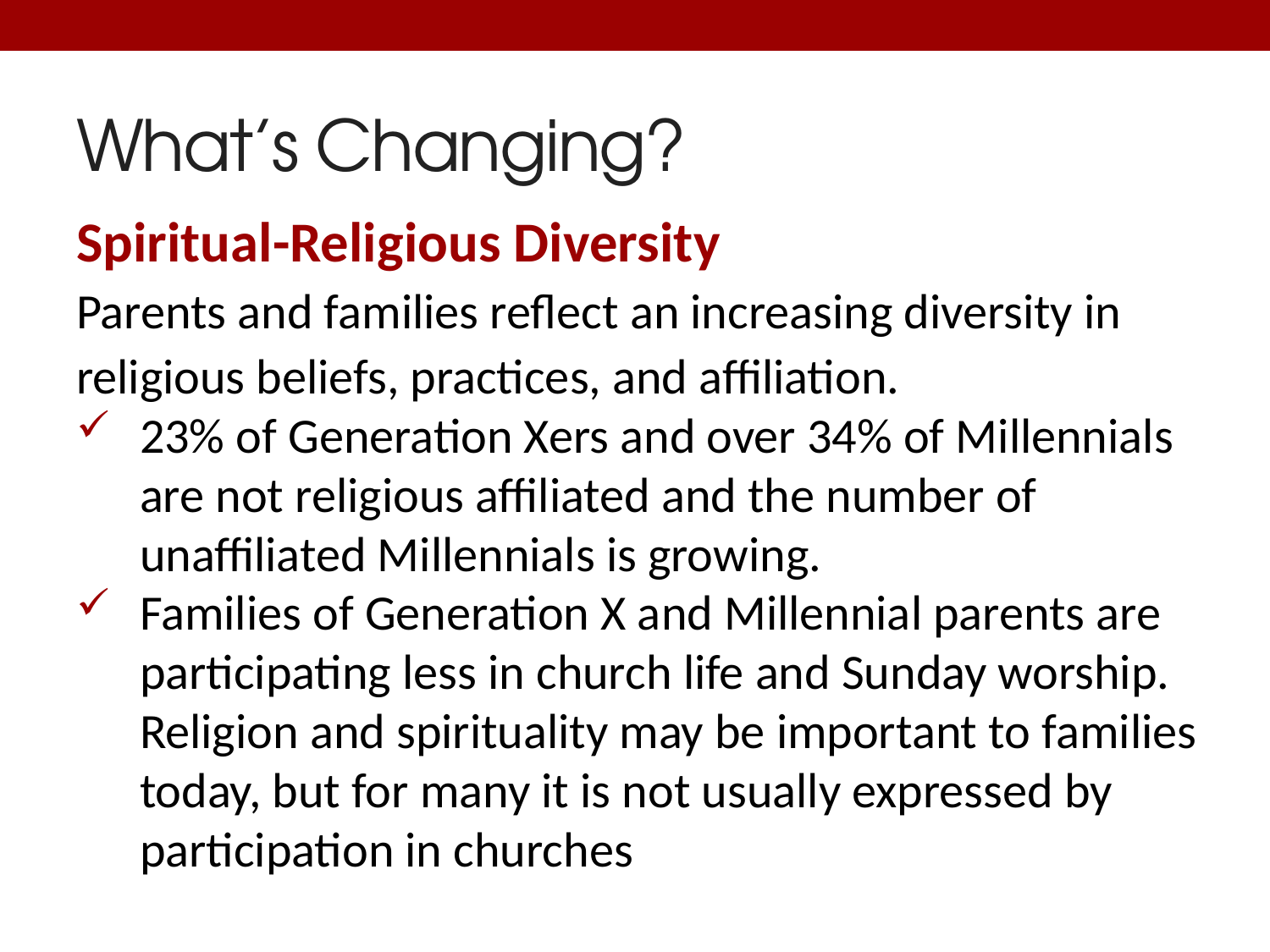

# What’s Changing?
Spiritual-Religious Diversity
Parents and families reflect an increasing diversity in religious beliefs, practices, and affiliation.
23% of Generation Xers and over 34% of Millennials are not religious affiliated and the number of unaffiliated Millennials is growing.
Families of Generation X and Millennial parents are participating less in church life and Sunday worship. Religion and spirituality may be important to families today, but for many it is not usually expressed by participation in churches